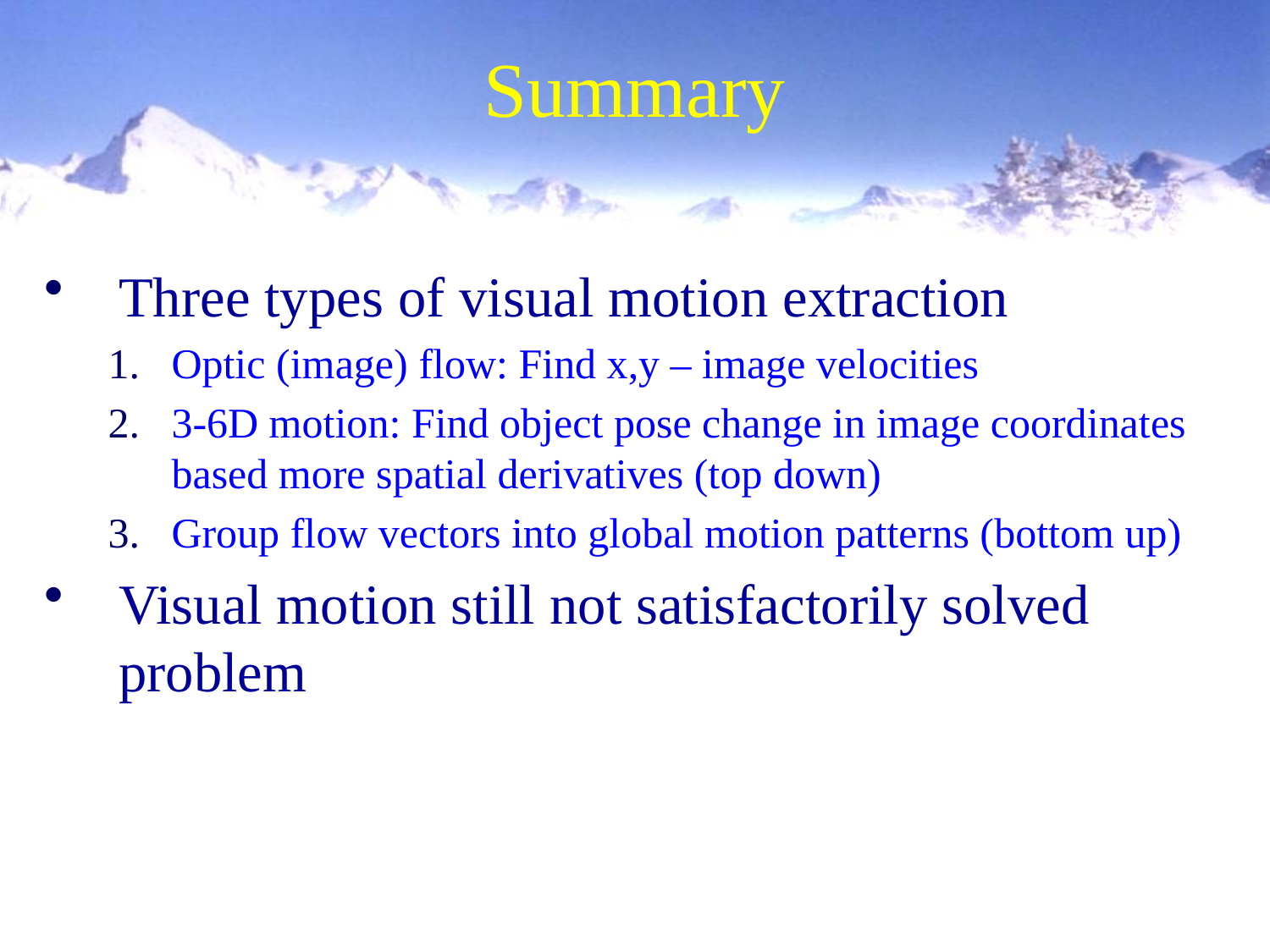

# Summary
Three types of visual motion extraction
Optic (image) flow: Find x,y – image velocities
3-6D motion: Find object pose change in image coordinates based more spatial derivatives (top down)
Group flow vectors into global motion patterns (bottom up)
Visual motion still not satisfactorily solved problem